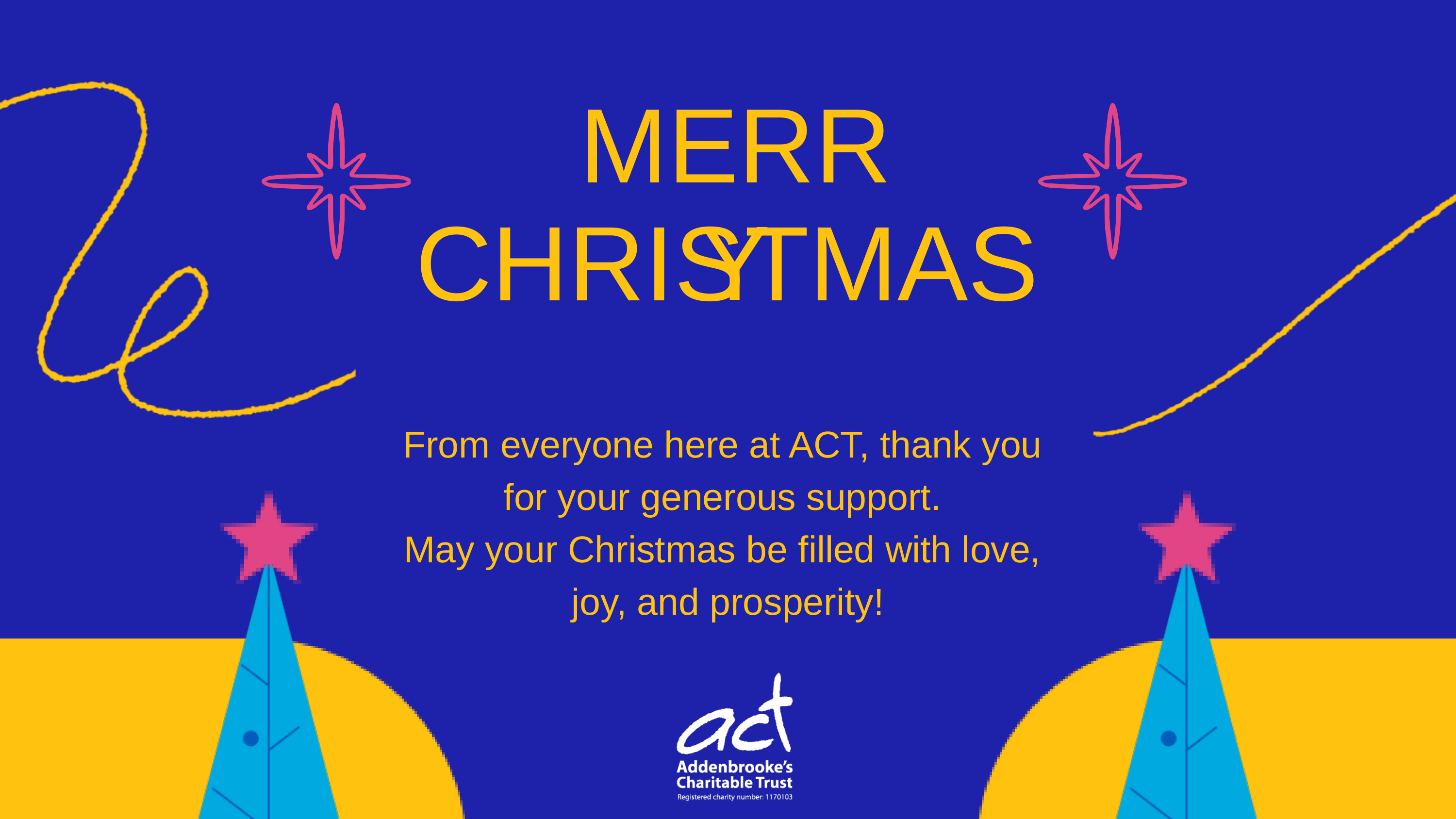

MERRY

CHRISTMAS
From everyone here at ACT, thank you
for your generous support.
May your Christmas be filled with love,
joy, and prosperity!